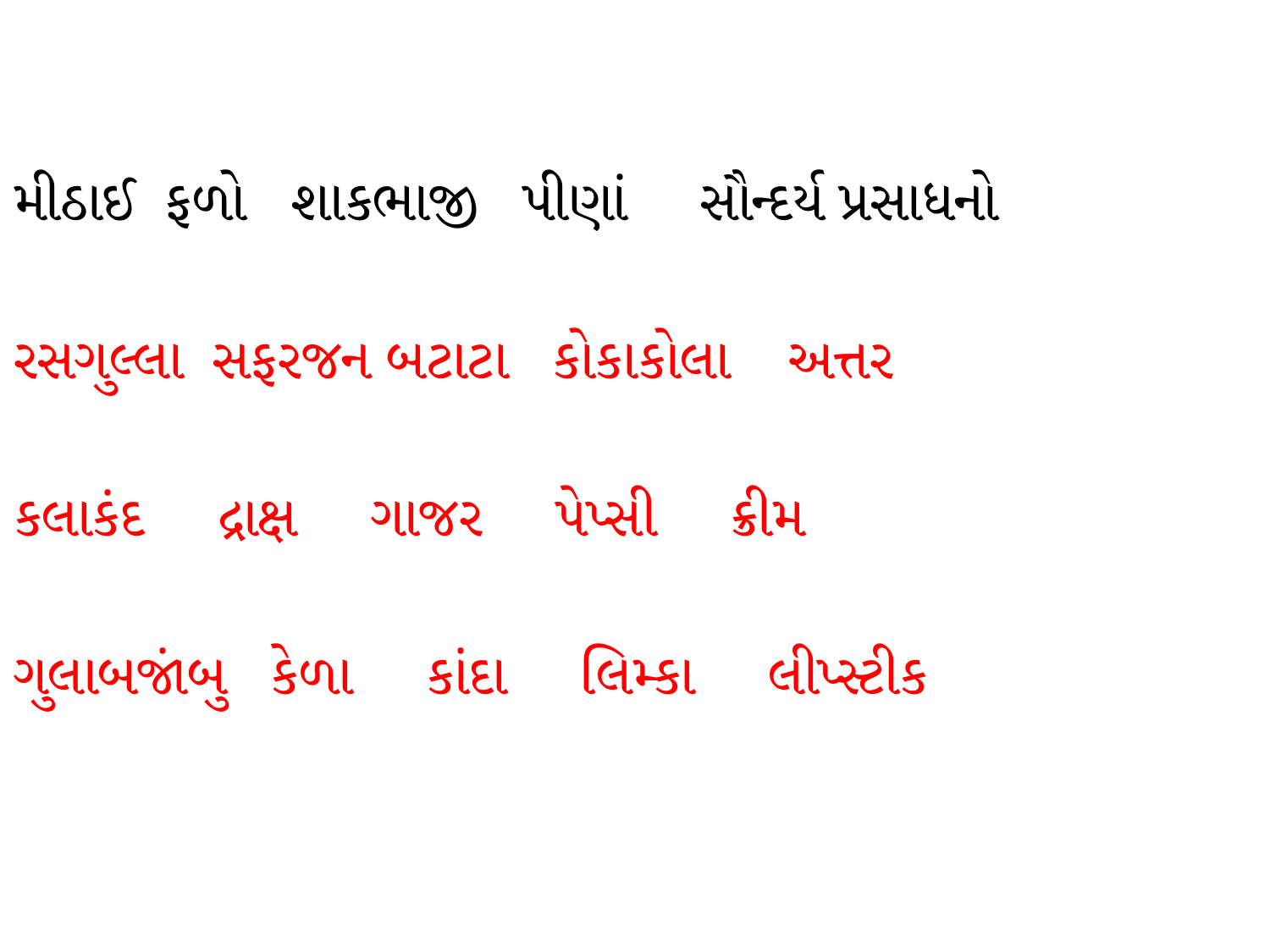

મીઠાઈ  ફળો   શાકભાજી   પીણાં     સૌન્દર્ય પ્રસાધનો

રસગુલ્લા  સફરજન બટાટા   કોકાકોલા    અત્તર

કલાકંદ     દ્રાક્ષ     ગાજર     પેપ્સી     ક્રીમ

ગુલાબજાંબુ   કેળા     કાંદા     લિમ્કા     લીપ્સ્ટીક